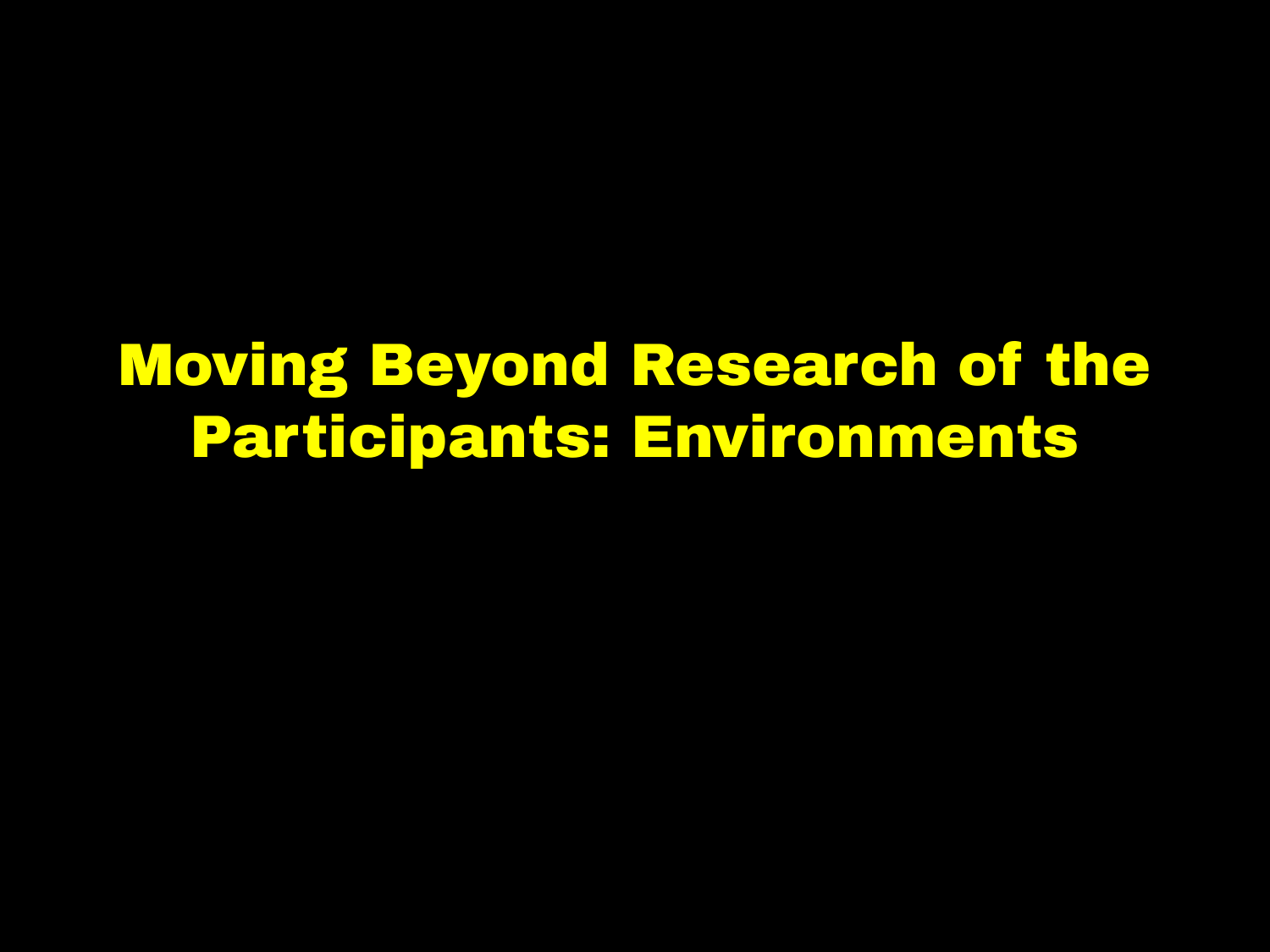

# Moving Beyond Research of the Participants: Environments